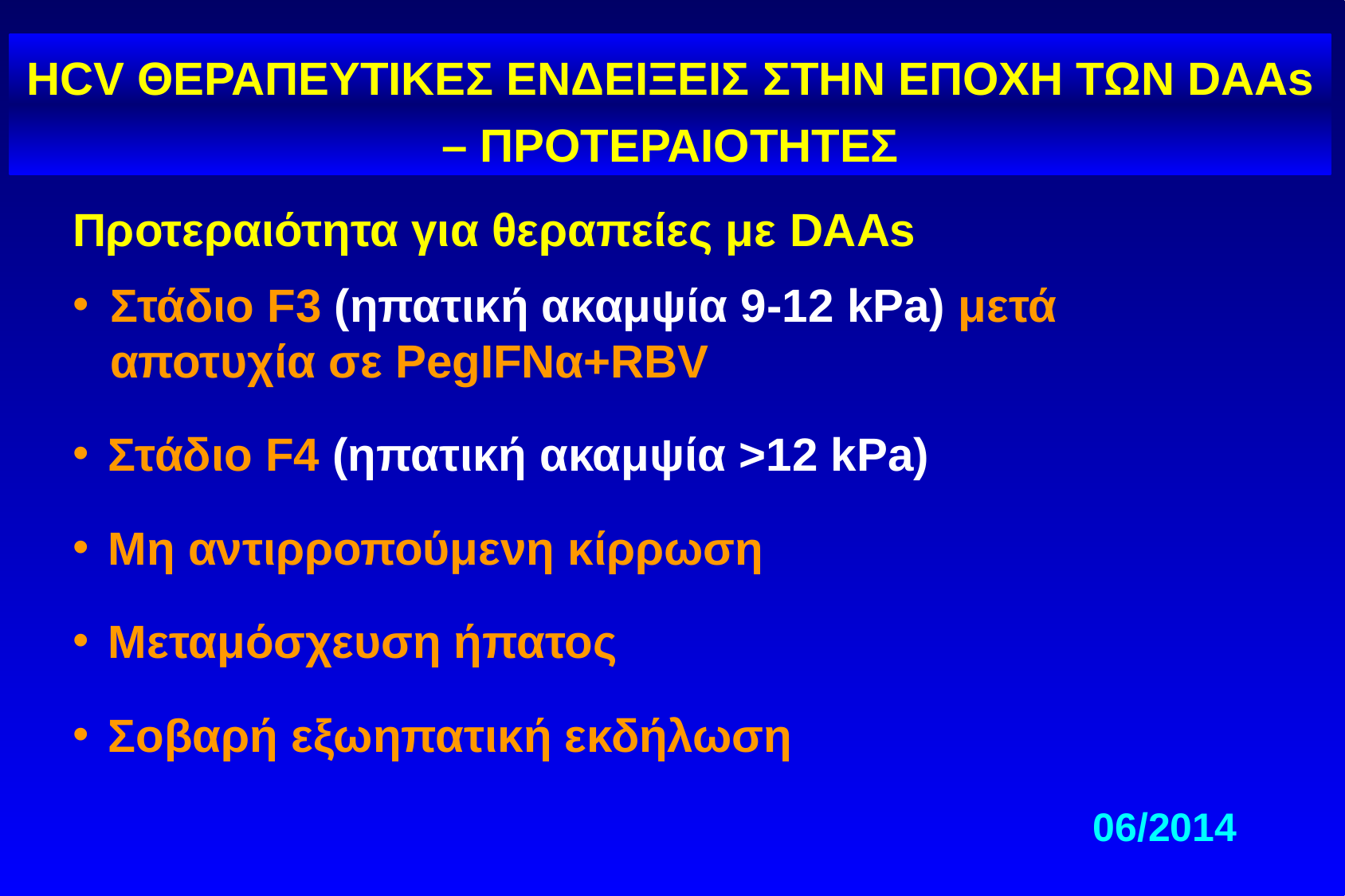

HCV ΘΕΡΑΠΕΥΤΙΚΕΣ ΕΝΔΕΙΞΕΙΣ ΣΤΗΝ ΕΠΟΧΗ ΤΩΝ DAAs – ΠΡΟΤΕΡΑΙΟΤΗΤΕΣ
Προτεραιότητα για θεραπείες με DAAs
Στάδιο F3 (ηπατική ακαμψία 9-12 kPa) μετά αποτυχία σε PegIFNα+RBV
Στάδιο F4 (ηπατική ακαμψία >12 kPa)
Μη αντιρροπούμενη κίρρωση
Μεταμόσχευση ήπατος
Σοβαρή εξωηπατική εκδήλωση

06/2014